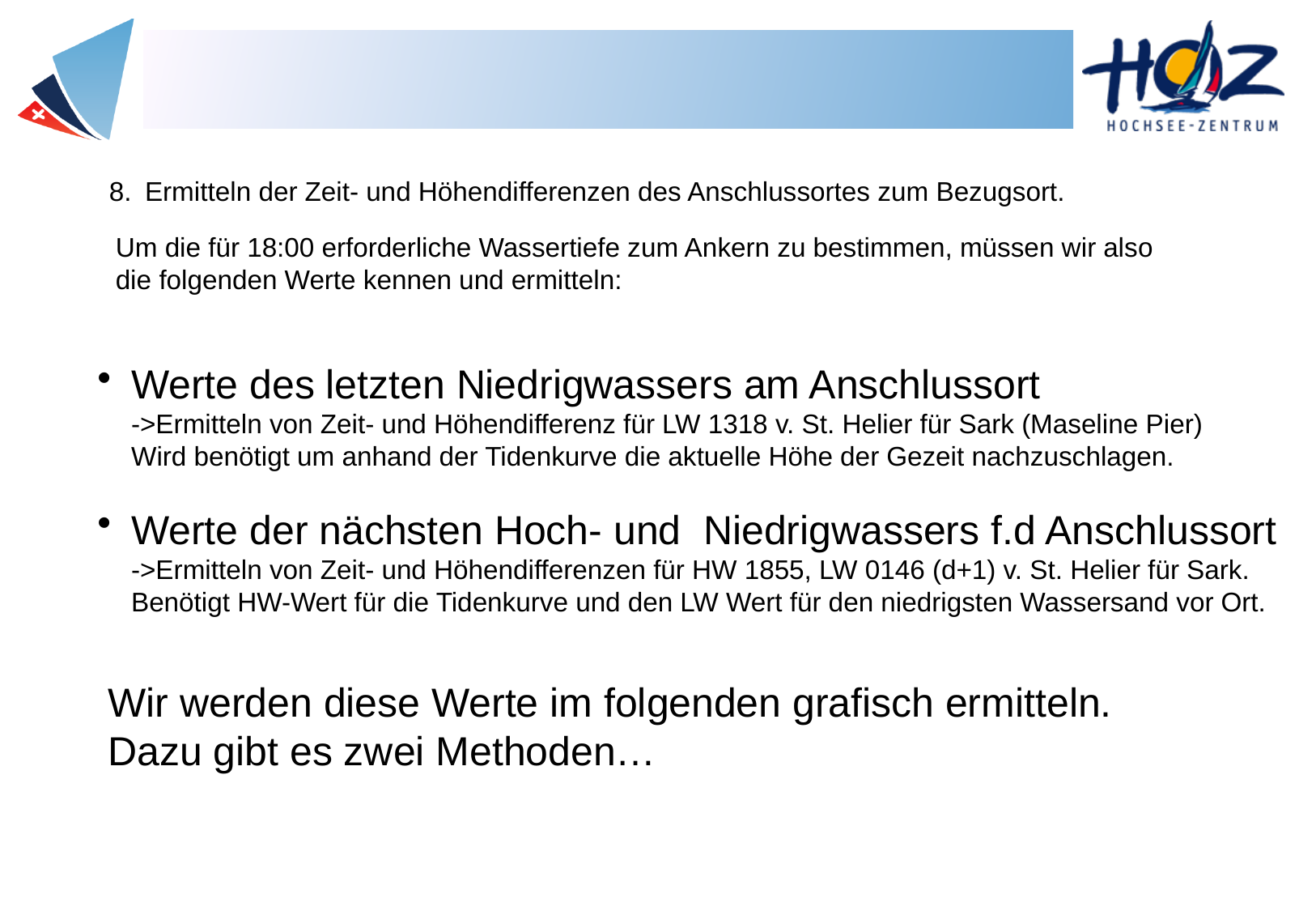

Ermitteln der Zeit- und Höhendifferenzen des Anschlussortes zum Bezugsort.

Um die für 18:00 erforderliche Wassertiefe zum Ankern zu bestimmen, müssen wir also
die folgenden Werte kennen und ermitteln:
Werte des letzten Niedrigwassers am Anschlussort
->Ermitteln von Zeit- und Höhendifferenz für LW 1318 v. St. Helier für Sark (Maseline Pier)
Wird benötigt um anhand der Tidenkurve die aktuelle Höhe der Gezeit nachzuschlagen.
Werte der nächsten Hoch- und  Niedrigwassers f.d Anschlussort
->Ermitteln von Zeit- und Höhendifferenzen für HW 1855, LW 0146 (d+1) v. St. Helier für Sark.
Benötigt HW-Wert für die Tidenkurve und den LW Wert für den niedrigsten Wassersand vor Ort.
Wir werden diese Werte im folgenden grafisch ermitteln.
Dazu gibt es zwei Methoden…